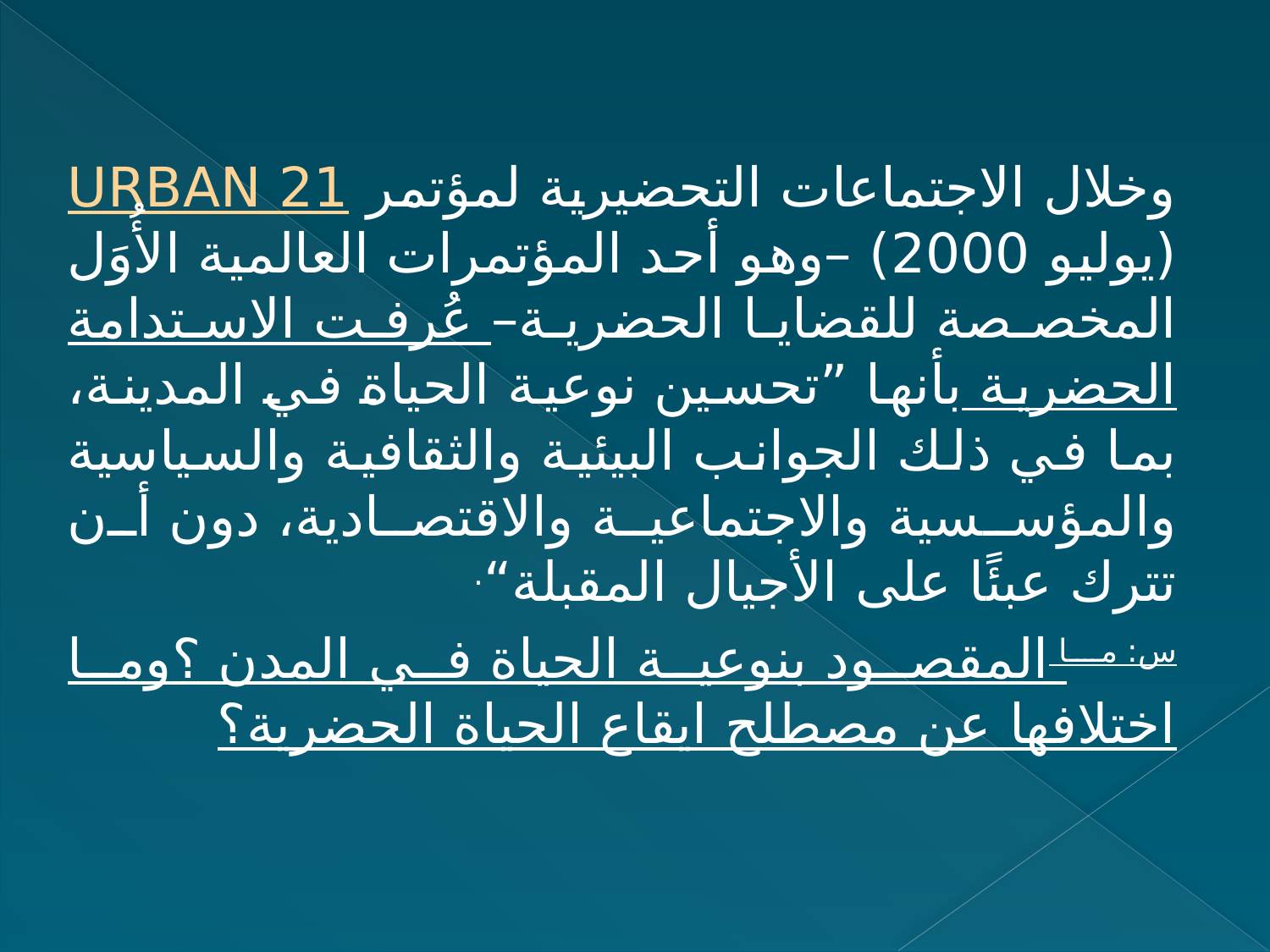

وخلال الاجتماعات التحضيرية لمؤتمر URBAN 21 (يوليو 2000) –وهو أحد المؤتمرات العالمية الأُوَل المخصصة للقضايا الحضرية– عُرفت الاستدامة الحضرية بأنها ”تحسين نوعية الحياة في المدينة، بما في ذلك الجوانب البيئية والثقافية والسياسية والمؤسسية والاجتماعية والاقتصادية، دون أن تترك عبئًا على الأجيال المقبلة“.
س: ما المقصود بنوعية الحياة في المدن ؟وما اختلافها عن مصطلح ايقاع الحياة الحضرية؟